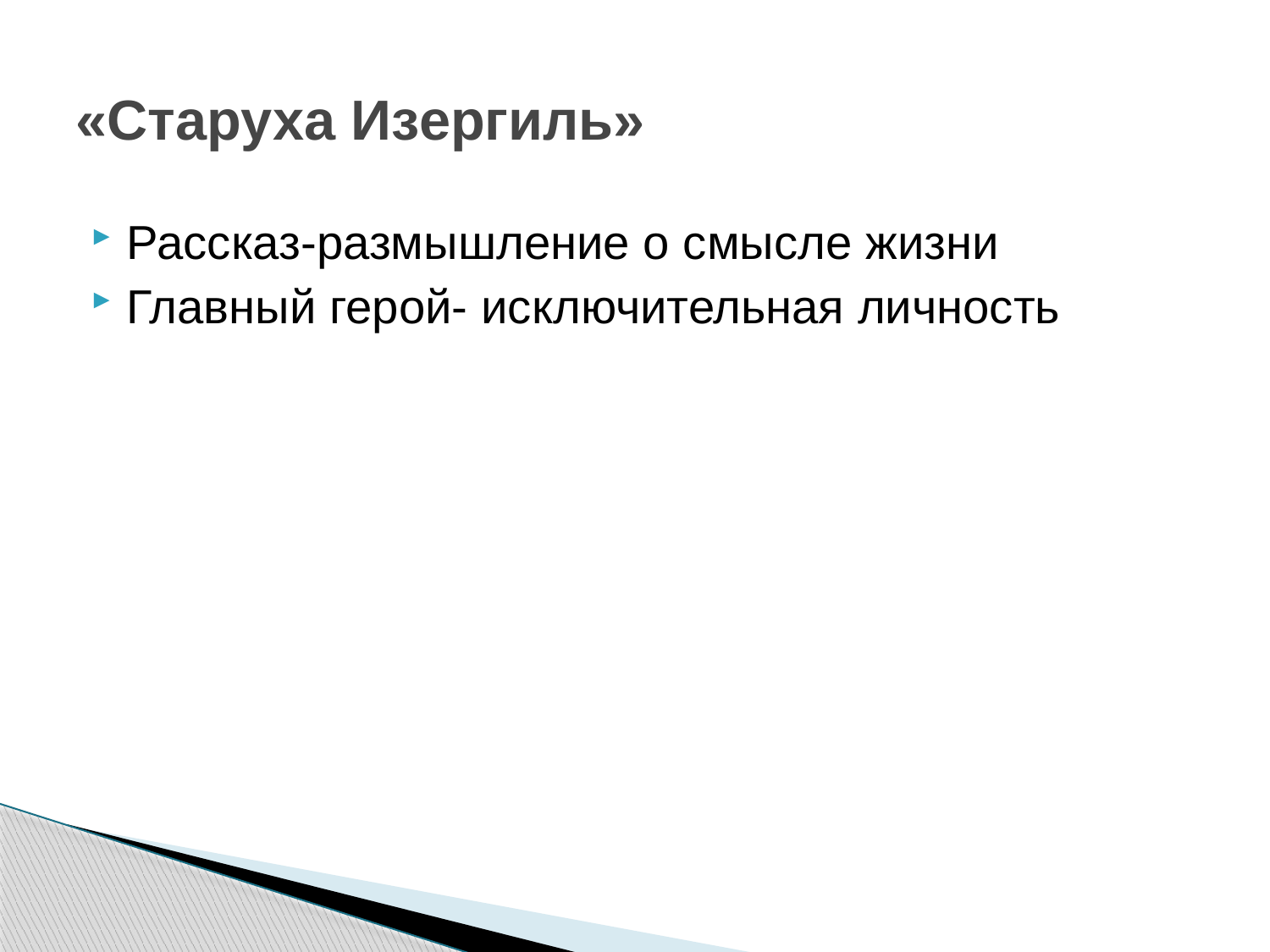

# «Старуха Изергиль»
Рассказ-размышление о смысле жизни
Главный герой- исключительная личность